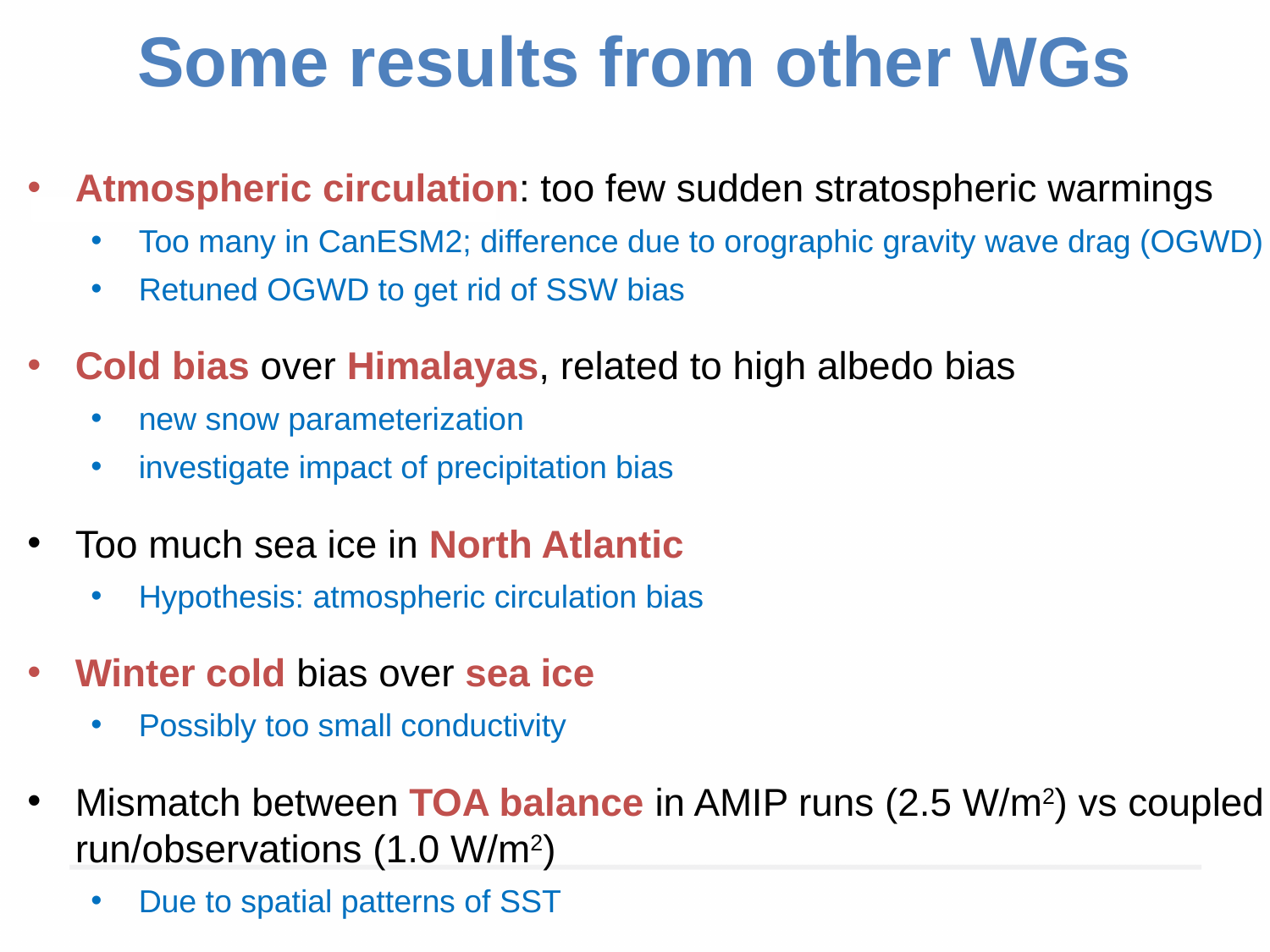

# Some results from other WGs

Atmospheric circulation: too few sudden stratospheric warmings
Too many in CanESM2; difference due to orographic gravity wave drag (OGWD)
Retuned OGWD to get rid of SSW bias

Cold bias over Himalayas, related to high albedo bias
new snow parameterization
investigate impact of precipitation bias

Too much sea ice in North Atlantic
Hypothesis: atmospheric circulation bias

Winter cold bias over sea ice
Possibly too small conductivity

Mismatch between TOA balance in AMIP runs (2.5 W/m2) vs coupled run/observations (1.0 W/m2)
Due to spatial patterns of SST